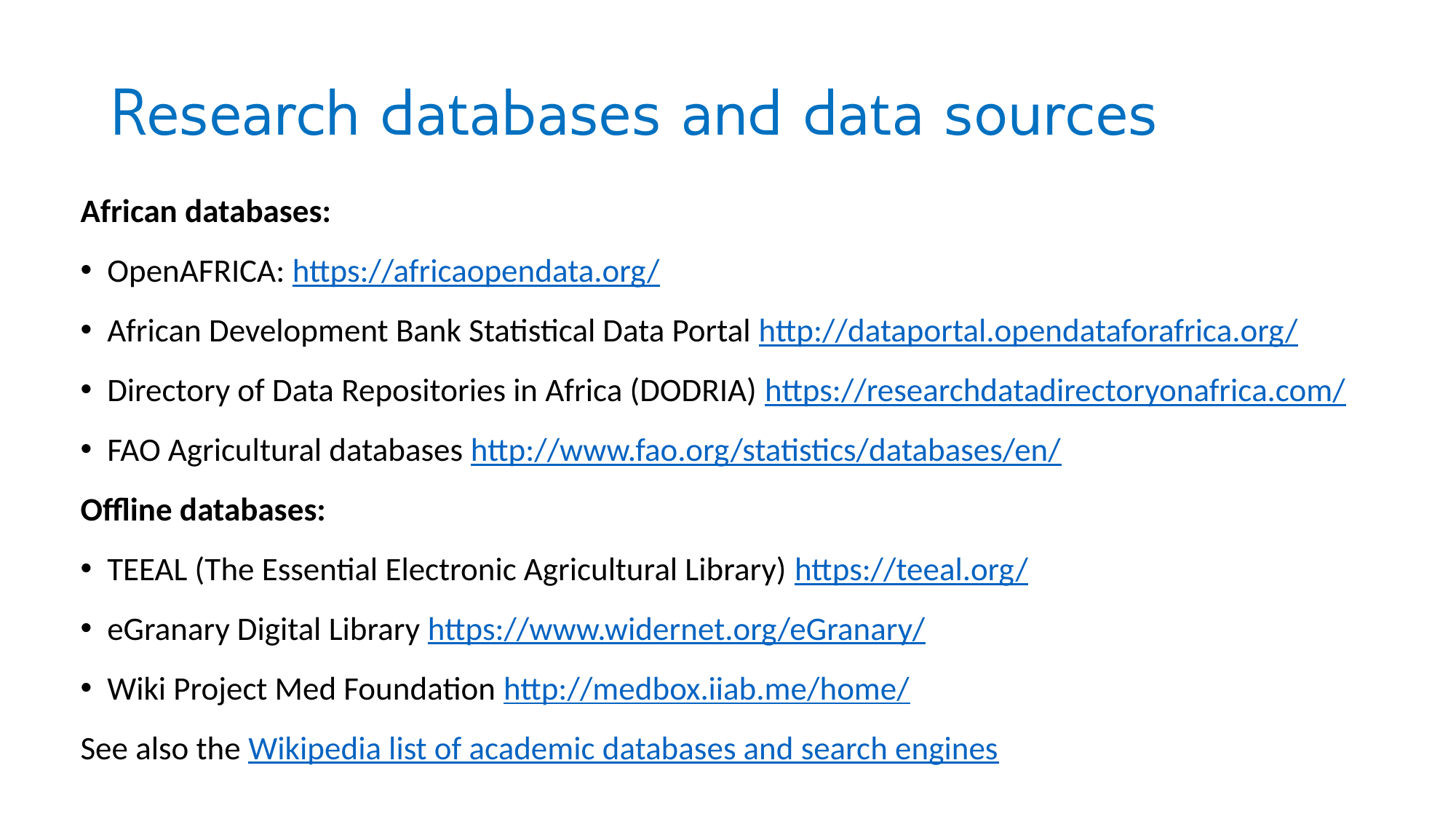

# Research databases and data sources
African databases:
OpenAFRICA: https://africaopendata.org/
African Development Bank Statistical Data Portal http://dataportal.opendataforafrica.org/
Directory of Data Repositories in Africa (DODRIA) https://researchdatadirectoryonafrica.com/
FAO Agricultural databases http://www.fao.org/statistics/databases/en/
Offline databases:
TEEAL (The Essential Electronic Agricultural Library) https://teeal.org/
eGranary Digital Library https://www.widernet.org/eGranary/
Wiki Project Med Foundation http://medbox.iiab.me/home/
See also the Wikipedia list of academic databases and search engines